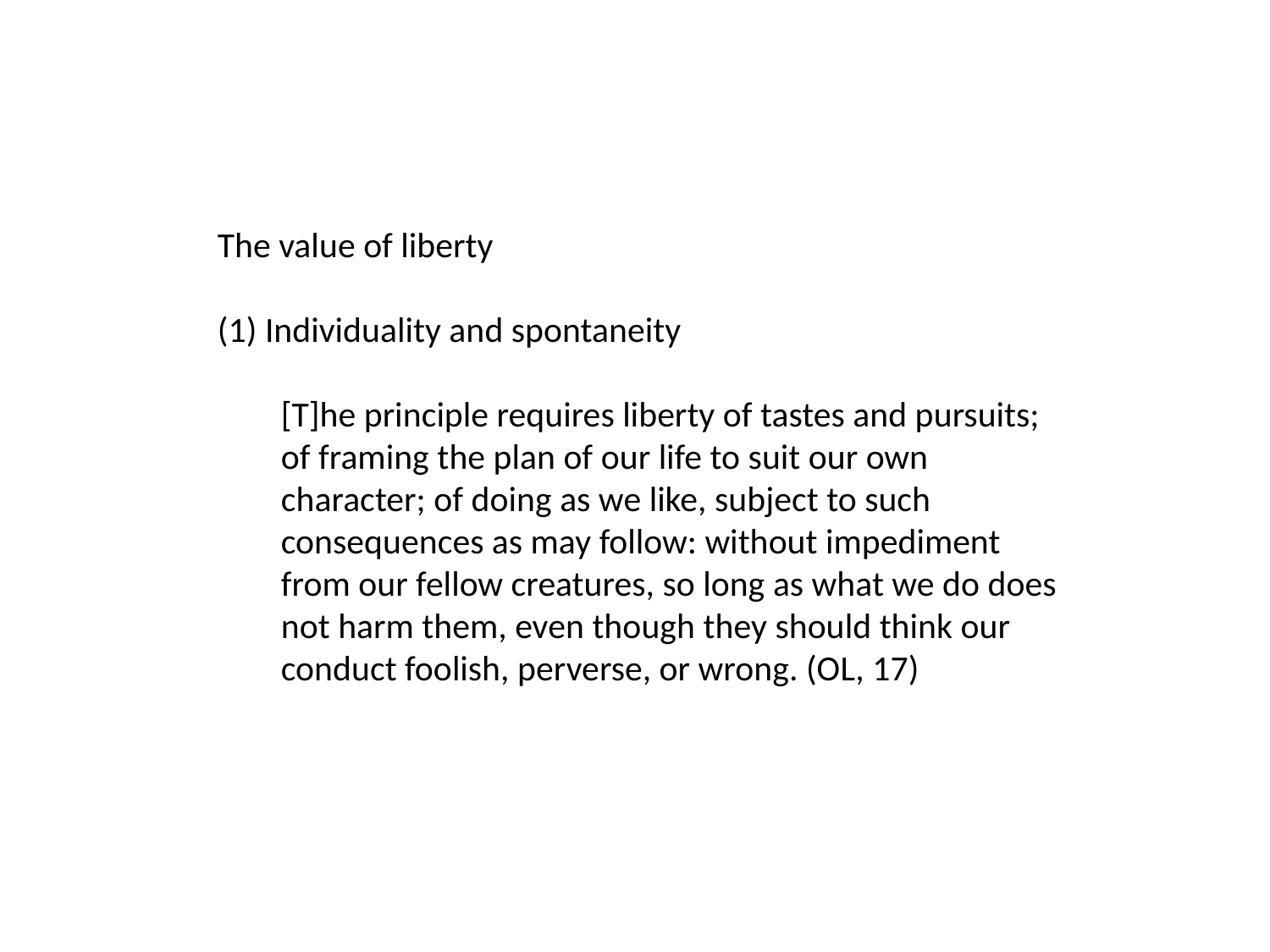

The value of liberty

(1) Individuality and spontaneity

[T]he principle requires liberty of tastes and pursuits; of framing the plan of our life to suit our own character; of doing as we like, subject to such consequences as may follow: without impediment from our fellow creatures, so long as what we do does not harm them, even though they should think our conduct foolish, perverse, or wrong. (OL, 17)